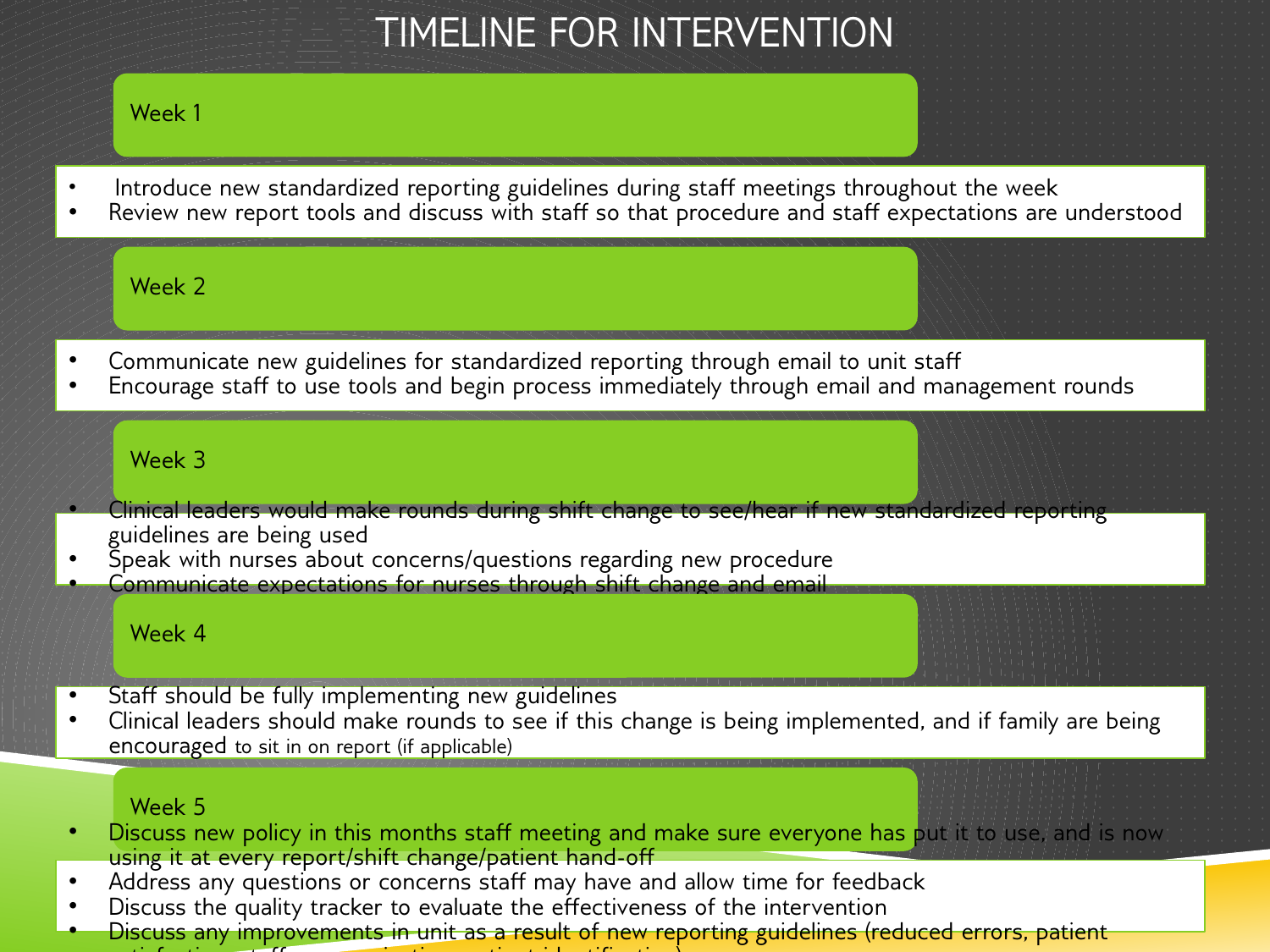

TIMELINE FOR INTERVENTION
Week 1
Week 2
Week 3
Week 4
Week 5
 Introduce new standardized reporting guidelines during staff meetings throughout the week
Review new report tools and discuss with staff so that procedure and staff expectations are understood
Communicate new guidelines for standardized reporting through email to unit staff
Encourage staff to use tools and begin process immediately through email and management rounds
Clinical leaders would make rounds during shift change to see/hear if new standardized reporting guidelines are being used
Speak with nurses about concerns/questions regarding new procedure
Communicate expectations for nurses through shift change and email
Staff should be fully implementing new guidelines
Clinical leaders should make rounds to see if this change is being implemented, and if family are being encouraged to sit in on report (if applicable)
Discuss new policy in this months staff meeting and make sure everyone has put it to use, and is now using it at every report/shift change/patient hand-off
Address any questions or concerns staff may have and allow time for feedback
Discuss the quality tracker to evaluate the effectiveness of the intervention